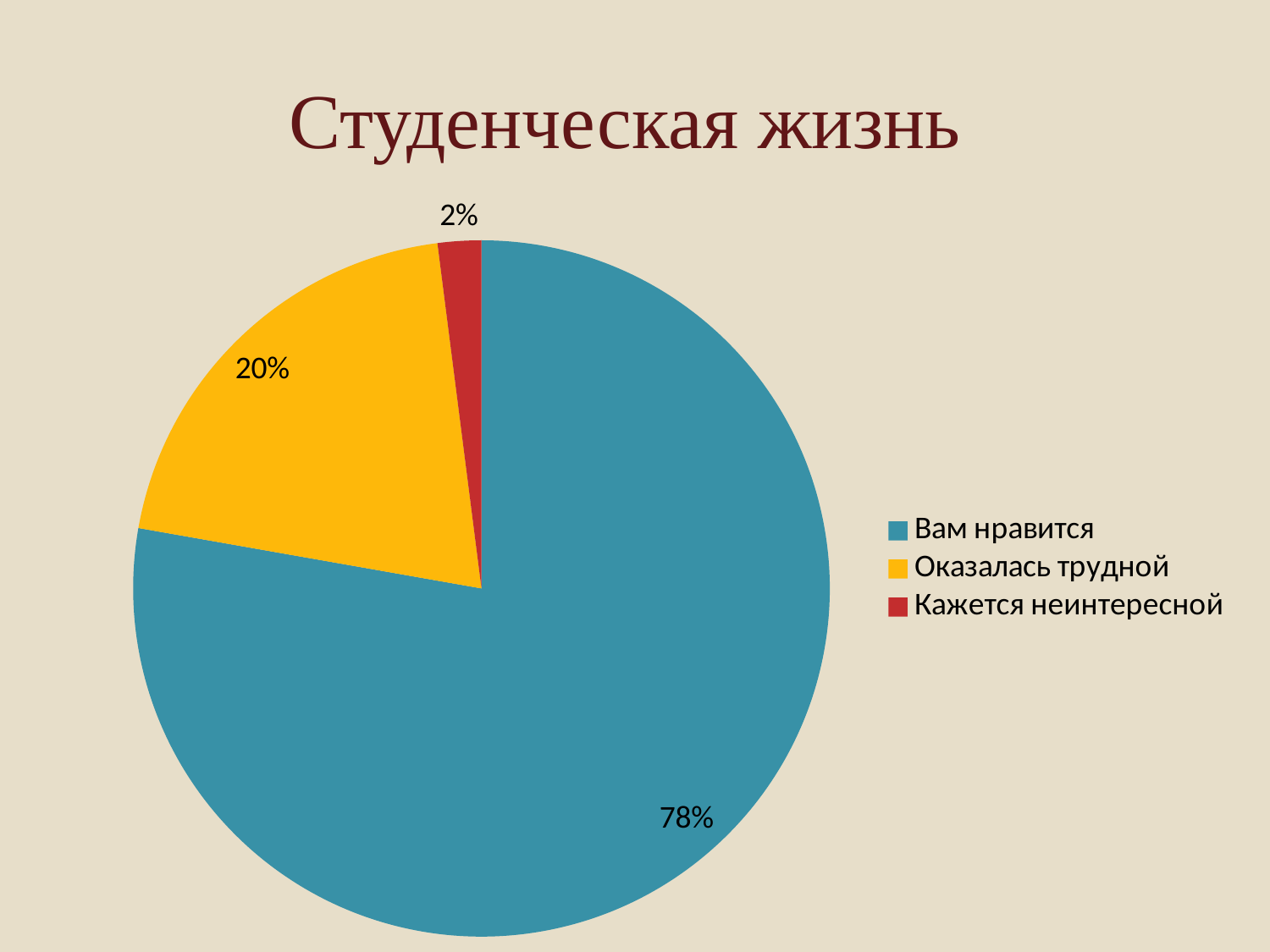

# Студенческая жизнь

### Chart

| Category | Продажи |
|---|---|
| Вам нравится | 77.0 |
| Оказалась трудной | 20.0 |
| Кажется неинтересной | 2.0 |